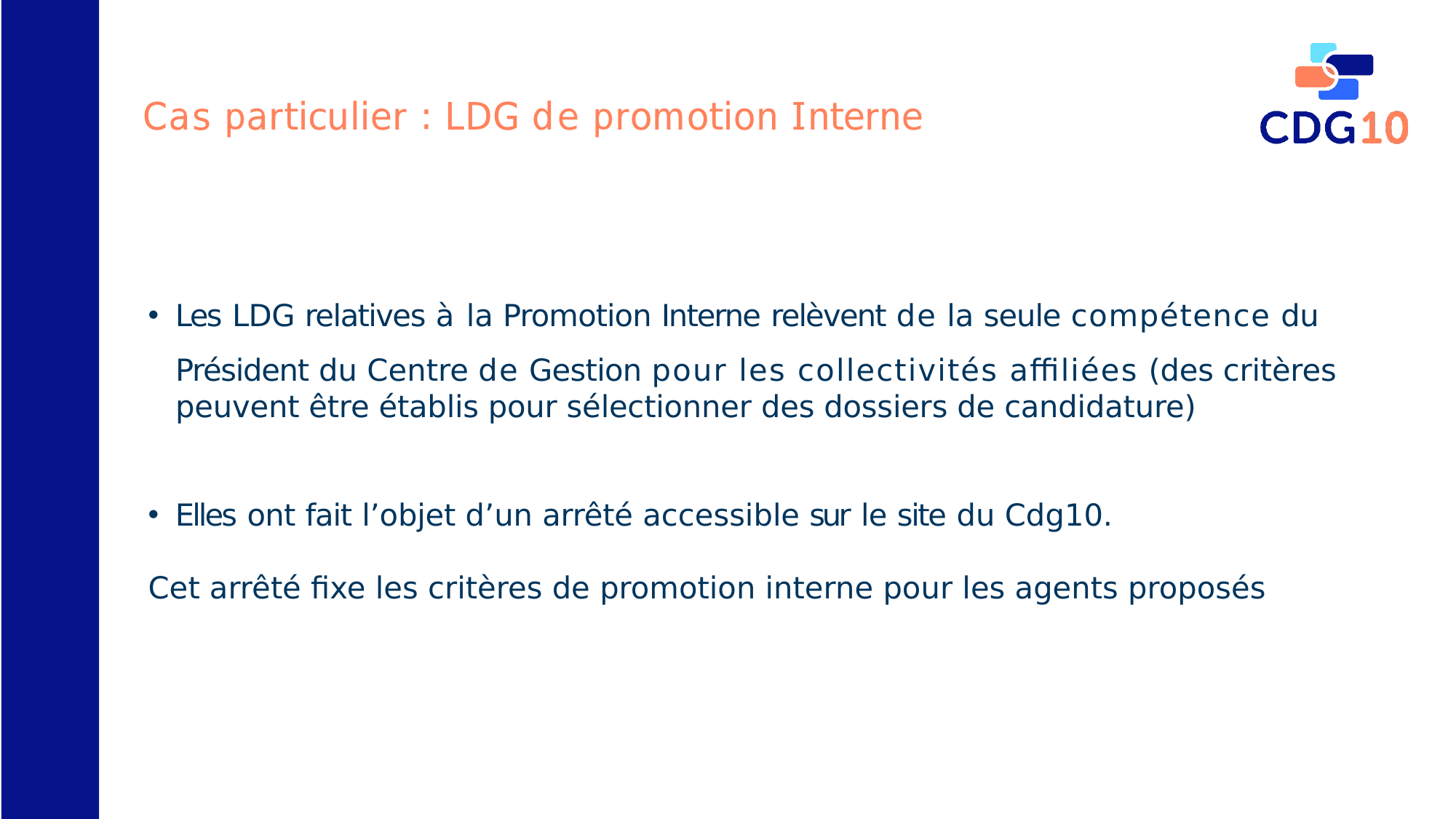

# Cas particulier : LDG de promotion Interne
Les LDG relatives à la Promotion Interne relèvent de la seule compétence du
Président du Centre de Gestion pour les collectivités affiliées (des critères peuvent être établis pour sélectionner des dossiers de candidature)

Elles ont fait l’objet d’un arrêté accessible sur le site du Cdg10.

Cet arrêté fixe les critères de promotion interne pour les agents proposés